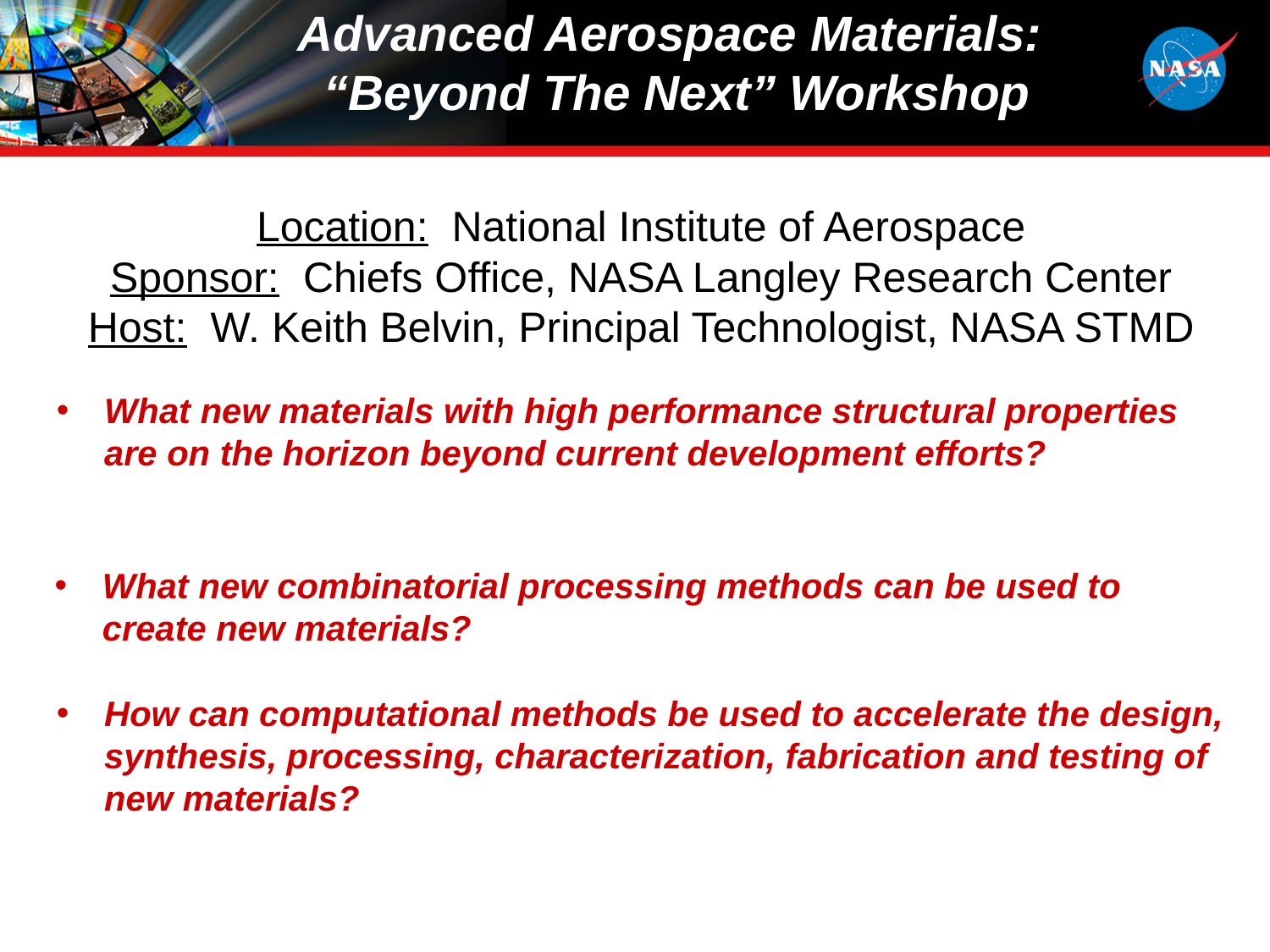

# Advanced Aerospace Materials: “Beyond The Next” Workshop
Location:  National Institute of Aerospace
Sponsor:  Chiefs Office, NASA Langley Research Center
Host:  W. Keith Belvin, Principal Technologist, NASA STMD

What new materials with high performance structural properties are on the horizon beyond current development efforts?

What new combinatorial processing methods can be used to create new materials?

How can computational methods be used to accelerate the design, synthesis, processing, characterization, fabrication and testing of new materials?